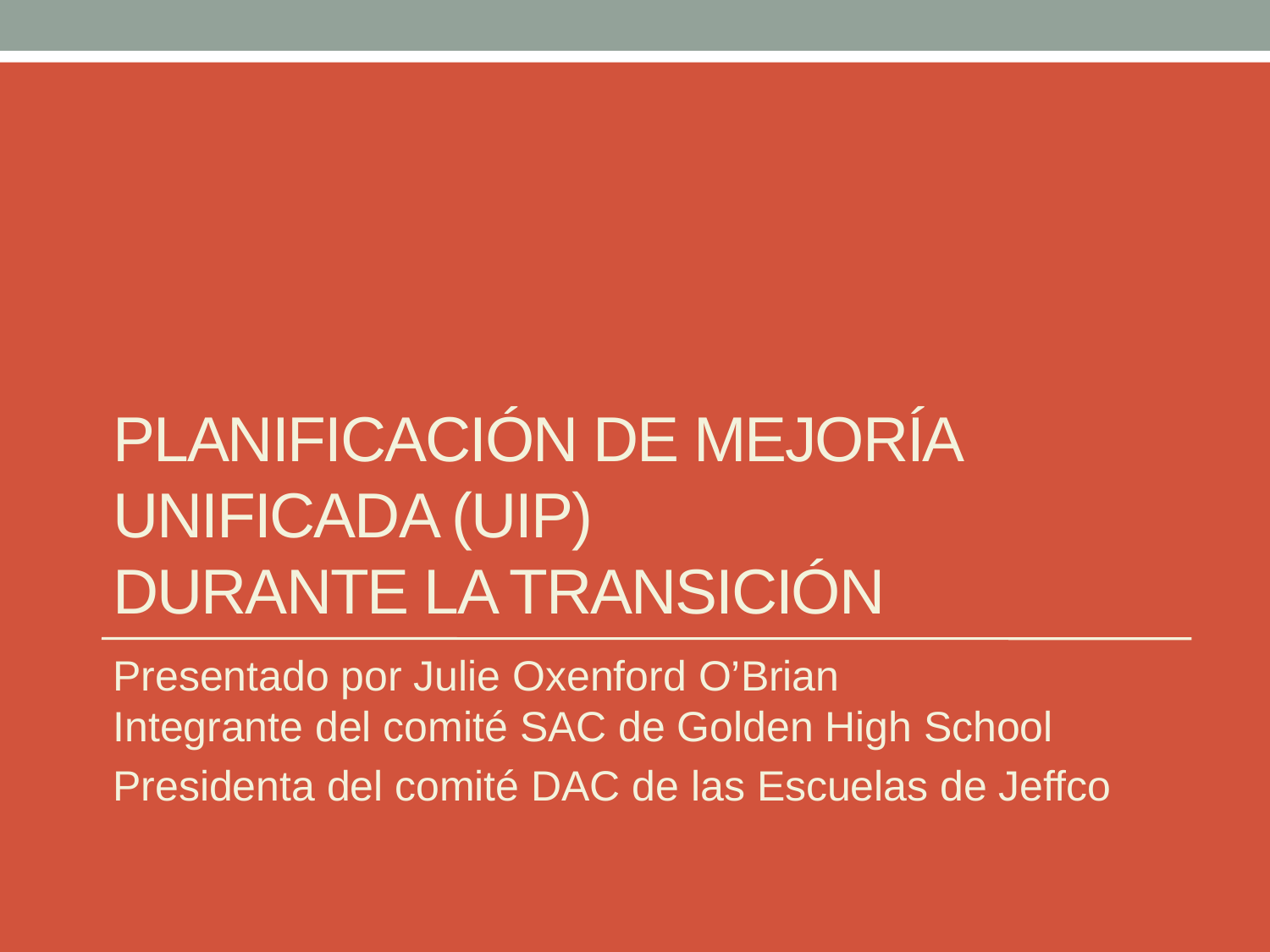

# Planificación de Mejoría Unificada (UIP) Durante la transición
Presentado por Julie Oxenford O’Brian
Integrante del comité SAC de Golden High School
Presidenta del comité DAC de las Escuelas de Jeffco